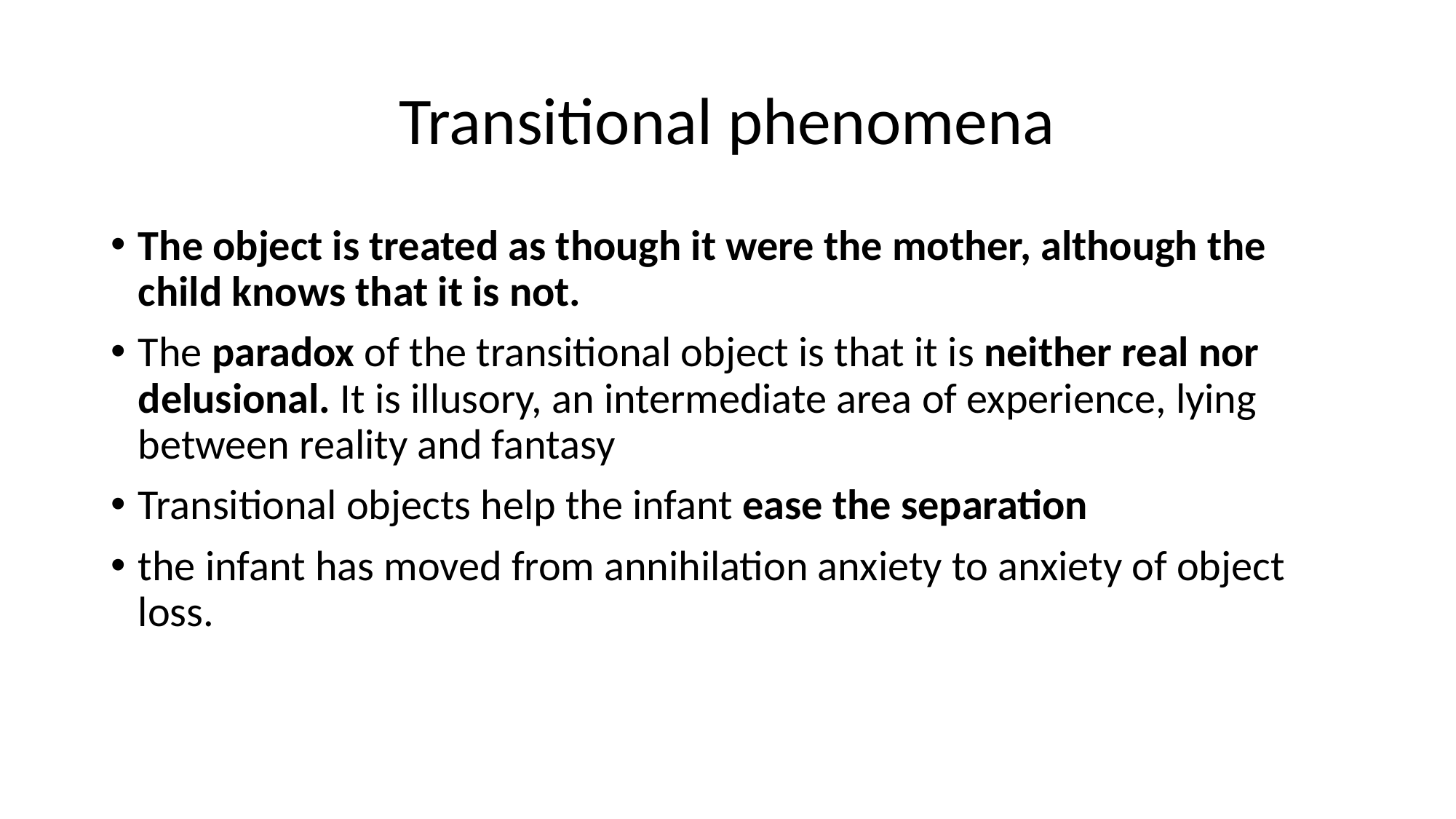

# Transitional phenomena
The object is treated as though it were the mother, although the child knows that it is not.
The paradox of the transitional object is that it is neither real nor delusional. It is illusory, an intermediate area of experience, lying between reality and fantasy
Transitional objects help the infant ease the separation
the infant has moved from annihilation anxiety to anxiety of object loss.